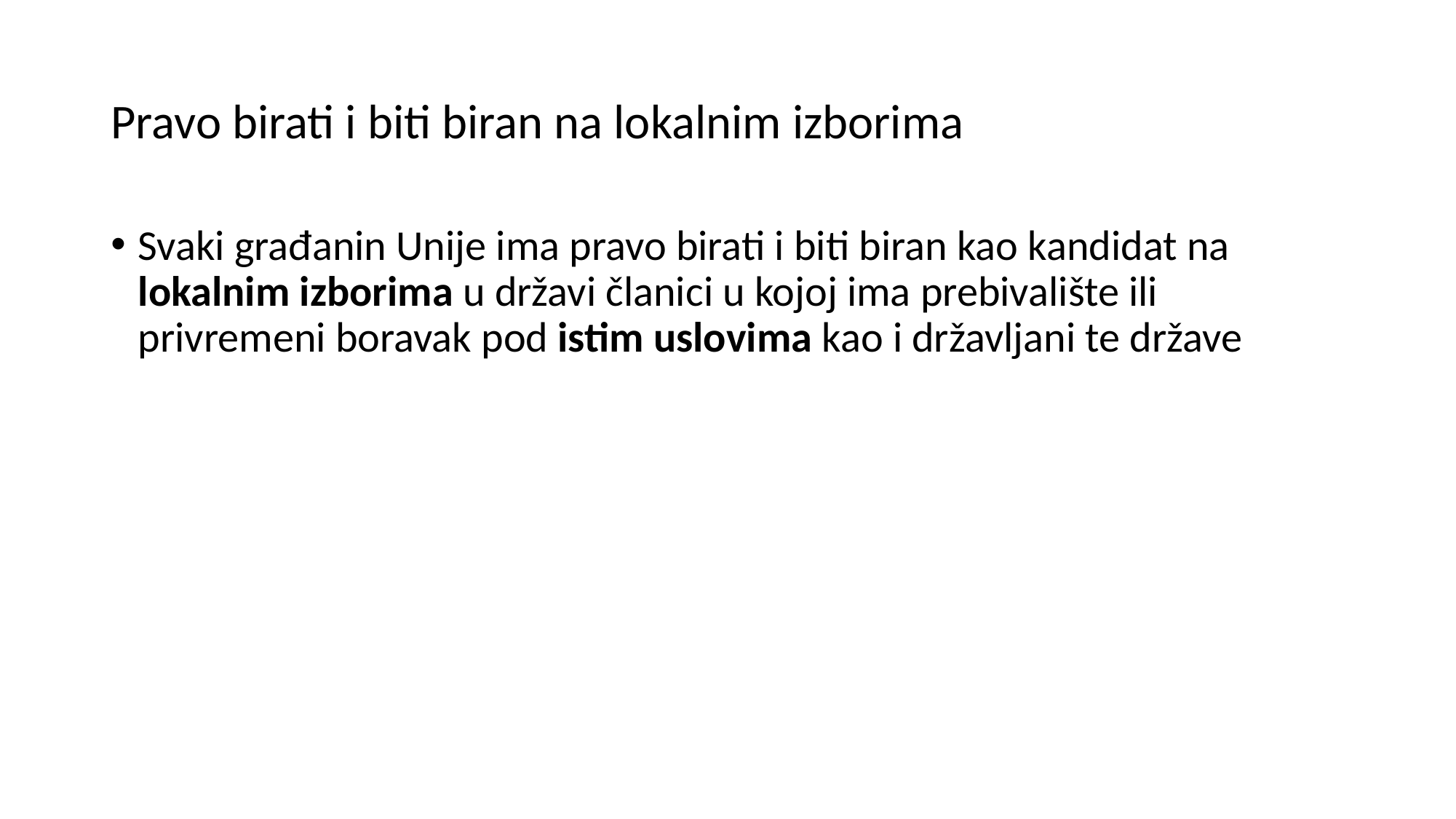

# Pravo birati i biti biran na lokalnim izborima
Svaki građanin Unije ima pravo birati i biti biran kao kandidat na lokalnim izborima u državi članici u kojoj ima prebivalište ili privremeni boravak pod istim uslovima kao i državljani te države